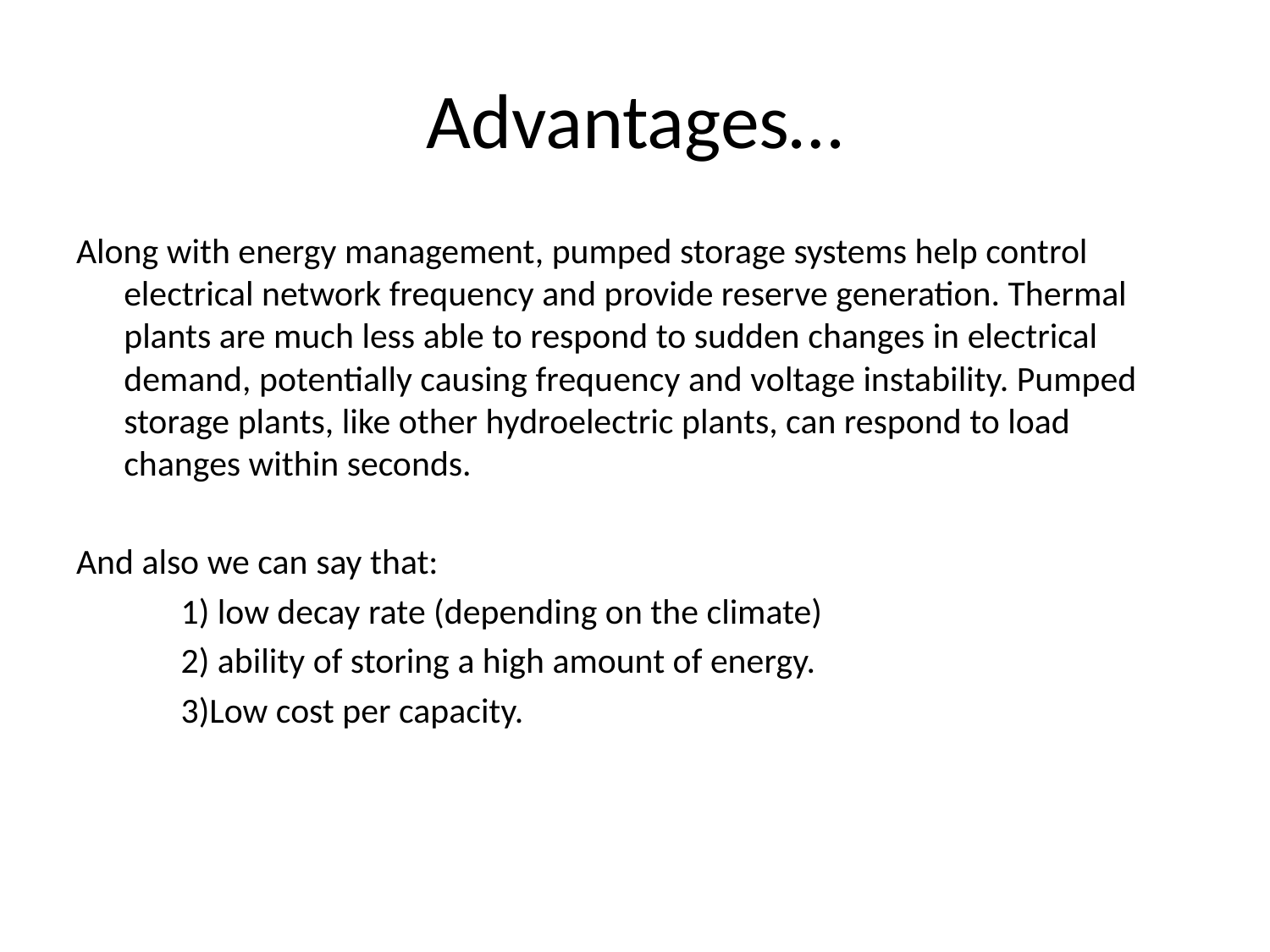

# Advantages…
Along with energy management, pumped storage systems help control electrical network frequency and provide reserve generation. Thermal plants are much less able to respond to sudden changes in electrical demand, potentially causing frequency and voltage instability. Pumped storage plants, like other hydroelectric plants, can respond to load changes within seconds.

And also we can say that:
             1) low decay rate (depending on the climate)
             2) ability of storing a high amount of energy.
             3)Low cost per capacity.